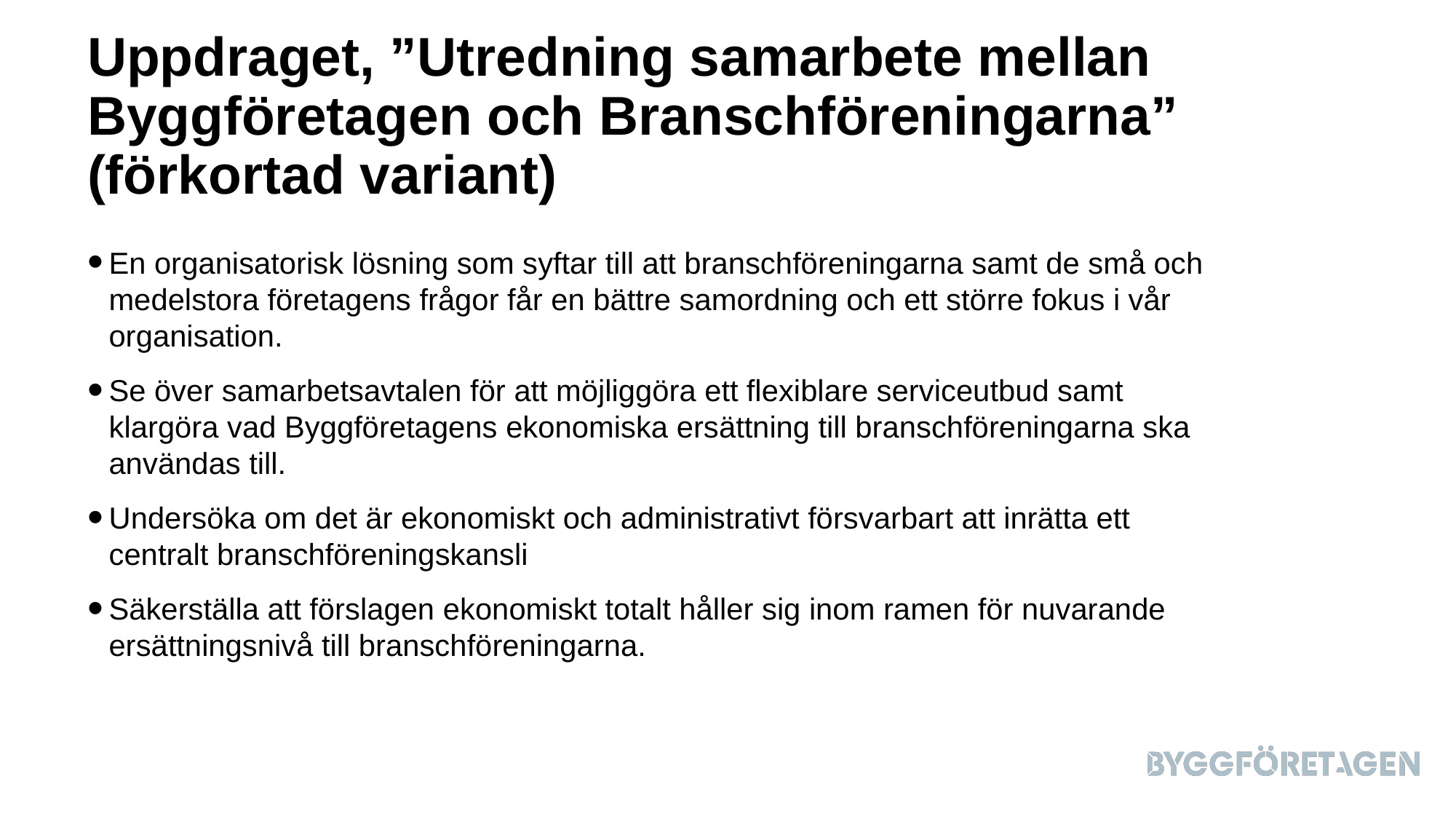

# Uppdraget, ”Utredning samarbete mellan Byggföretagen och Branschföreningarna” (förkortad variant)
En organisatorisk lösning som syftar till att branschföreningarna samt de små och medelstora företagens frågor får en bättre samordning och ett större fokus i vår organisation.
Se över samarbetsavtalen för att möjliggöra ett flexiblare serviceutbud samt klargöra vad Byggföretagens ekonomiska ersättning till branschföreningarna ska användas till.
Undersöka om det är ekonomiskt och administrativt försvarbart att inrätta ett centralt branschföreningskansli
Säkerställa att förslagen ekonomiskt totalt håller sig inom ramen för nuvarande ersättningsnivå till branschföreningarna.